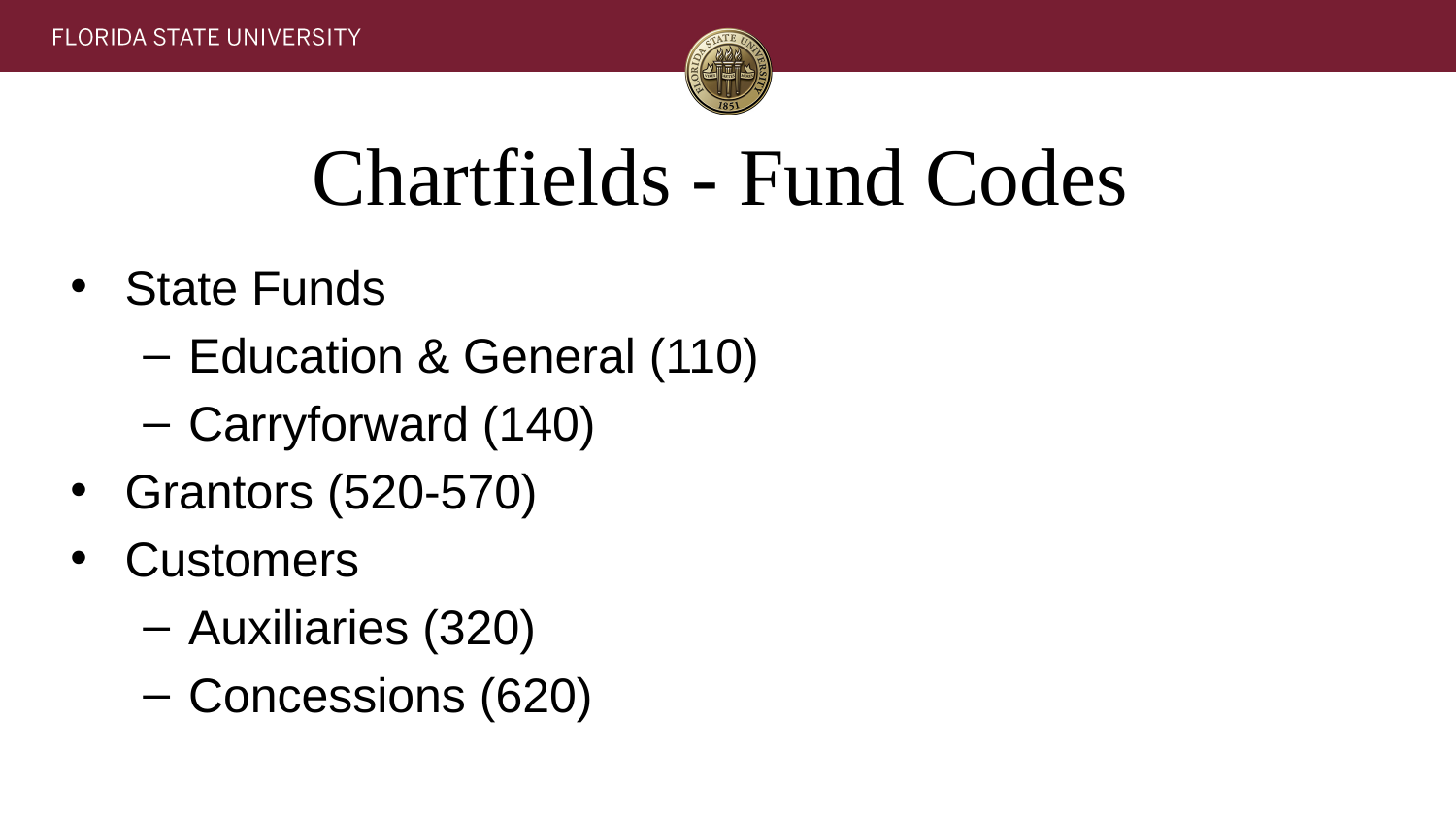

# Chartfields - Fund Codes
State Funds
Education & General (110)
Carryforward (140)
Grantors (520-570)
Customers
Auxiliaries (320)
Concessions (620)